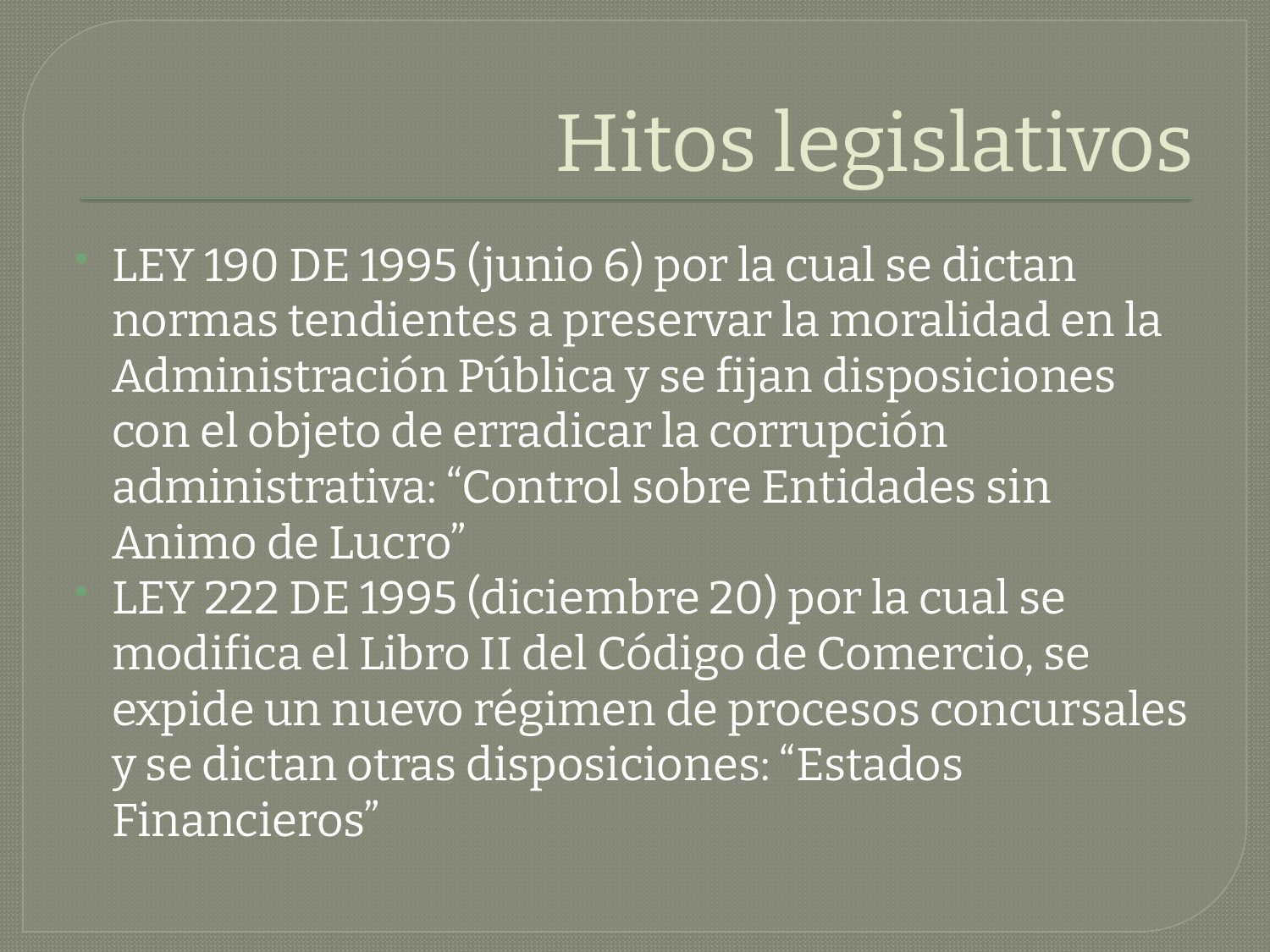

# Hitos legislativos
LEY 190 DE 1995 (junio 6) por la cual se dictan normas tendientes a preservar la moralidad en la Administración Pública y se fijan disposiciones con el objeto de erradicar la corrupción administrativa: “Control sobre Entidades sin Animo de Lucro”
LEY 222 DE 1995 (diciembre 20) por la cual se modifica el Libro II del Código de Comercio, se expide un nuevo régimen de procesos concursales y se dictan otras disposiciones: “Estados Financieros”